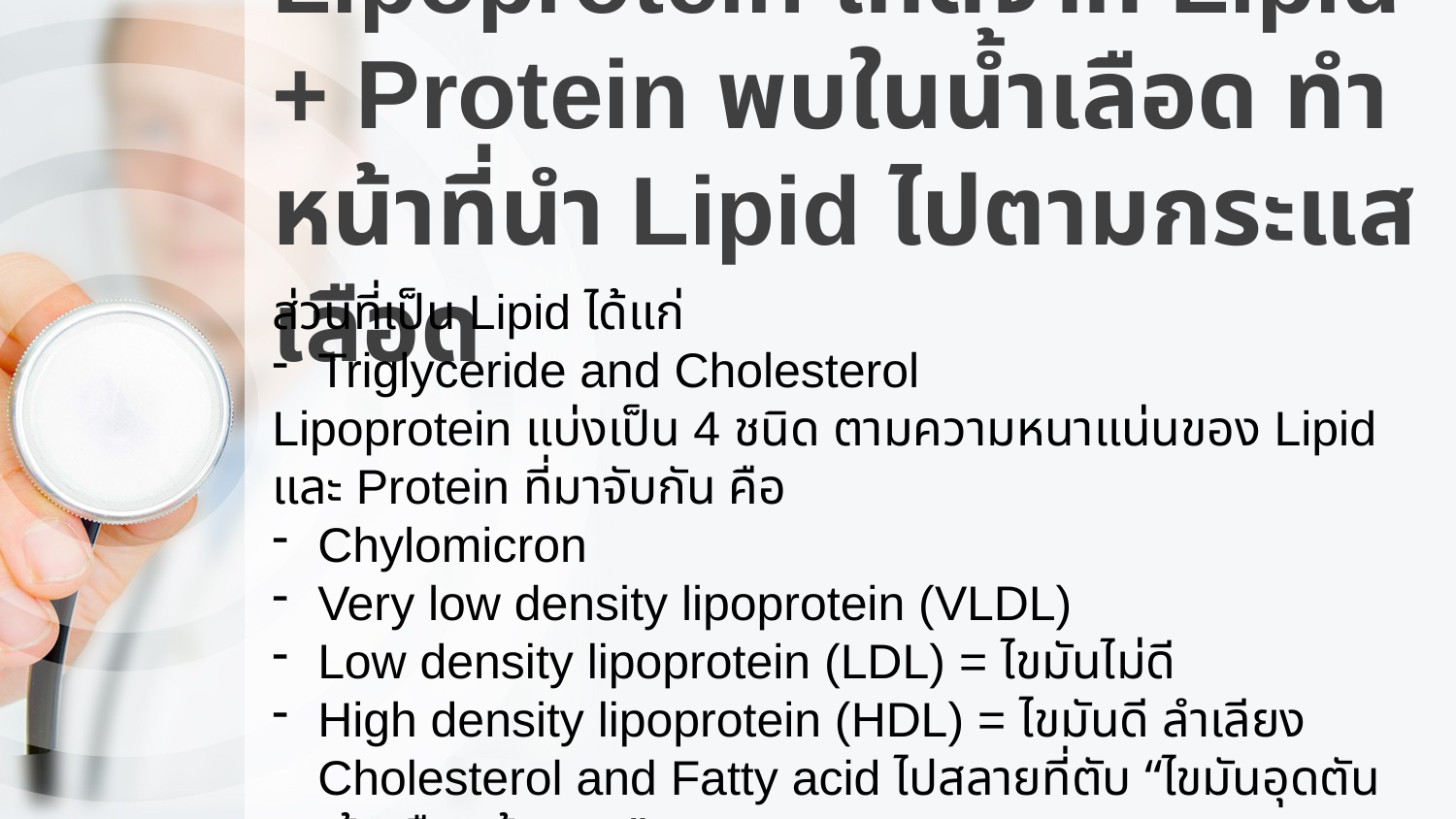

# Lipoprotein เกิดจาก Lipid + Protein พบในน้ำเลือด ทำหน้าที่นำ Lipid ไปตามกระแสเลือด
ส่วนที่เป็น Lipid ได้แก่
Triglyceride and Cholesterol
Lipoprotein แบ่งเป็น 4 ชนิด ตามความหนาแน่นของ Lipid และ Protein ที่มาจับกัน คือ
Chylomicron
Very low density lipoprotein (VLDL)
Low density lipoprotein (LDL) = ไขมันไม่ดี
High density lipoprotein (HDL) = ไขมันดี ลำเลียง Cholesterol and Fatty acid ไปสลายที่ตับ “ไขมันอุดตันเส้นเลือดน้อยลง”